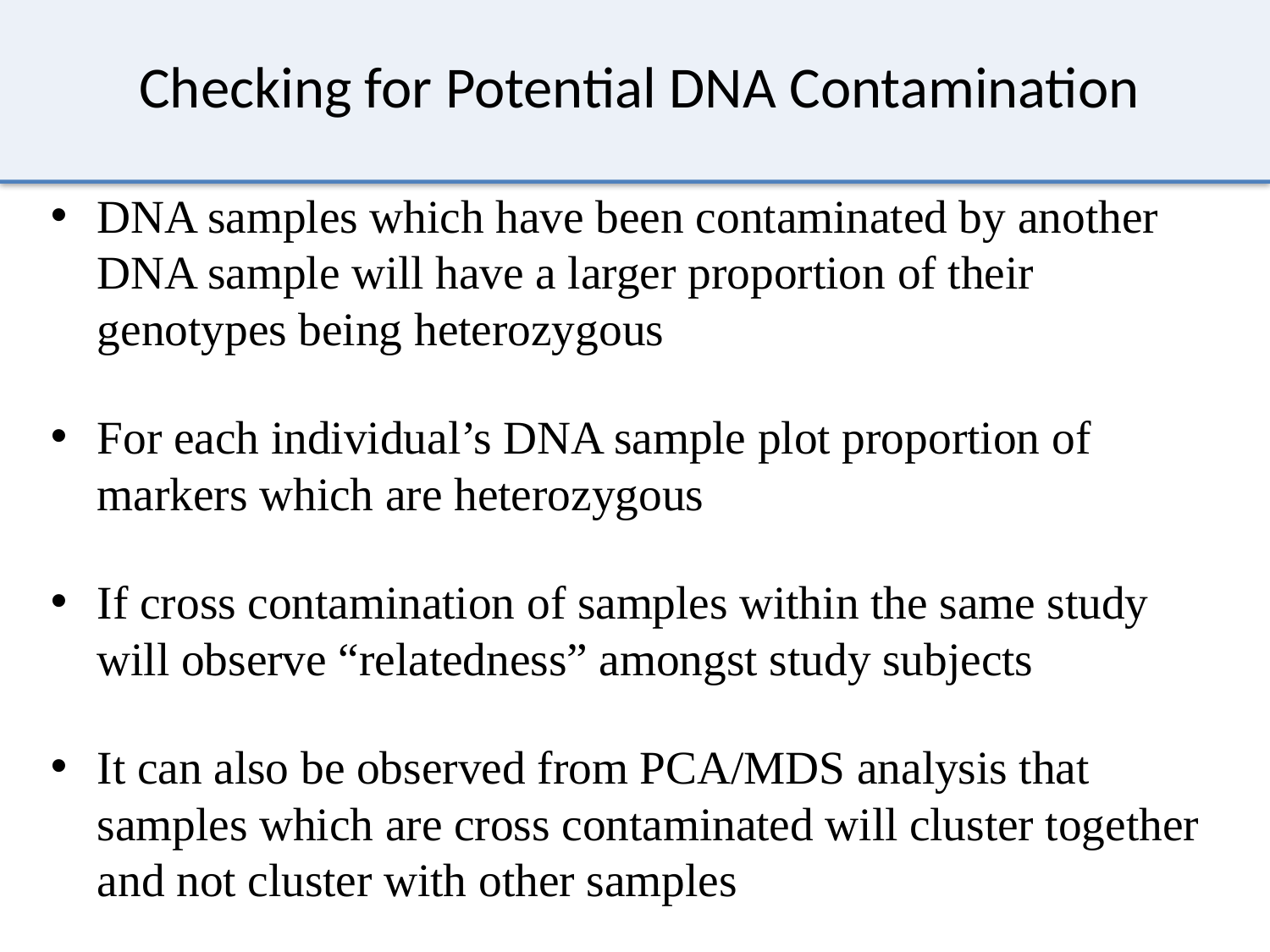

# Checking for Potential DNA Contamination
DNA samples which have been contaminated by another DNA sample will have a larger proportion of their genotypes being heterozygous
For each individual’s DNA sample plot proportion of markers which are heterozygous
If cross contamination of samples within the same study will observe “relatedness” amongst study subjects
It can also be observed from PCA/MDS analysis that samples which are cross contaminated will cluster together and not cluster with other samples